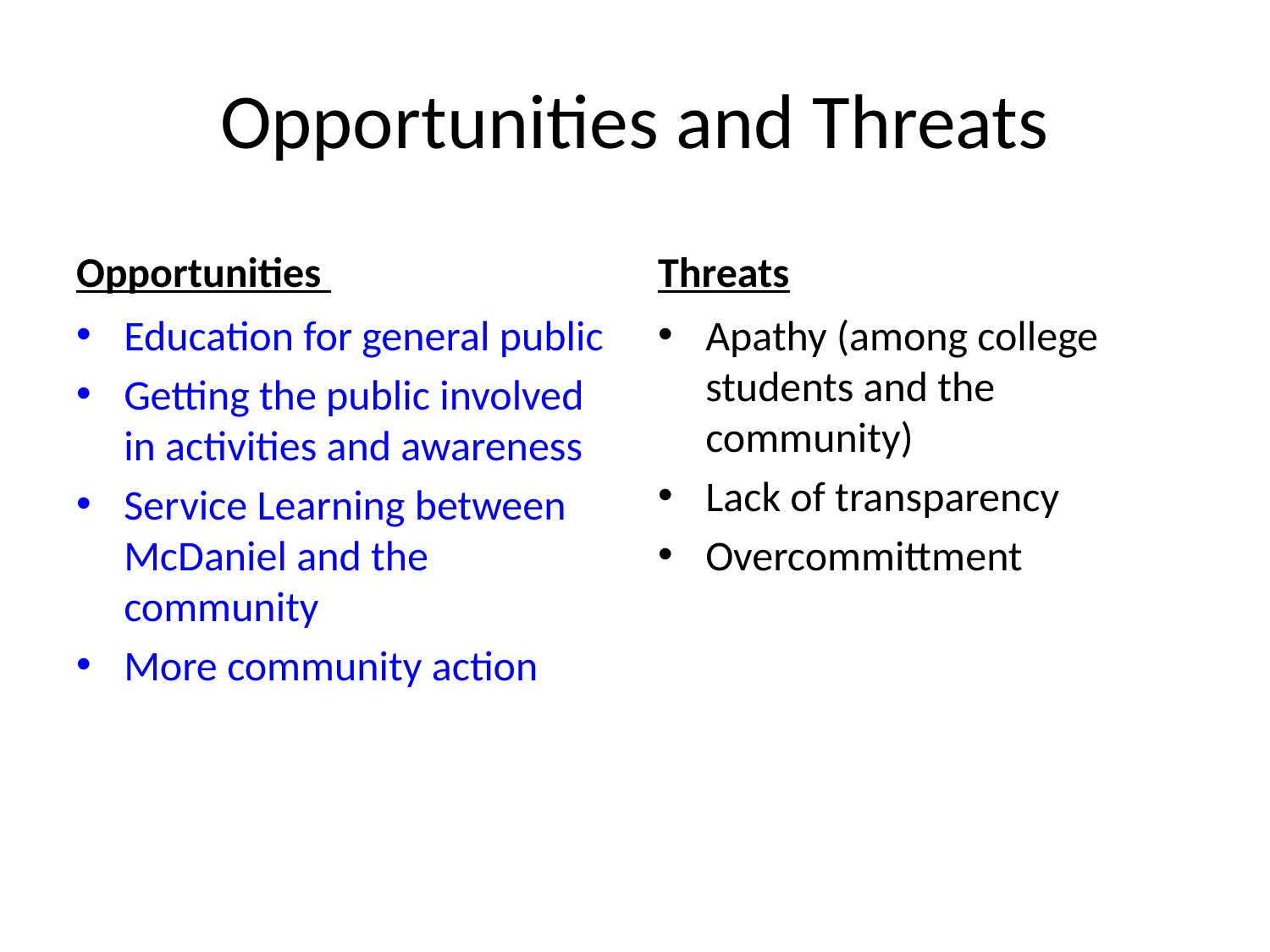

# Opportunities and Threats
Opportunities
Threats
Education for general public
Getting the public involved in activities and awareness
Service Learning between McDaniel and the community
More community action

Apathy (among college students and the community)
Lack of transparency
Overcommittment